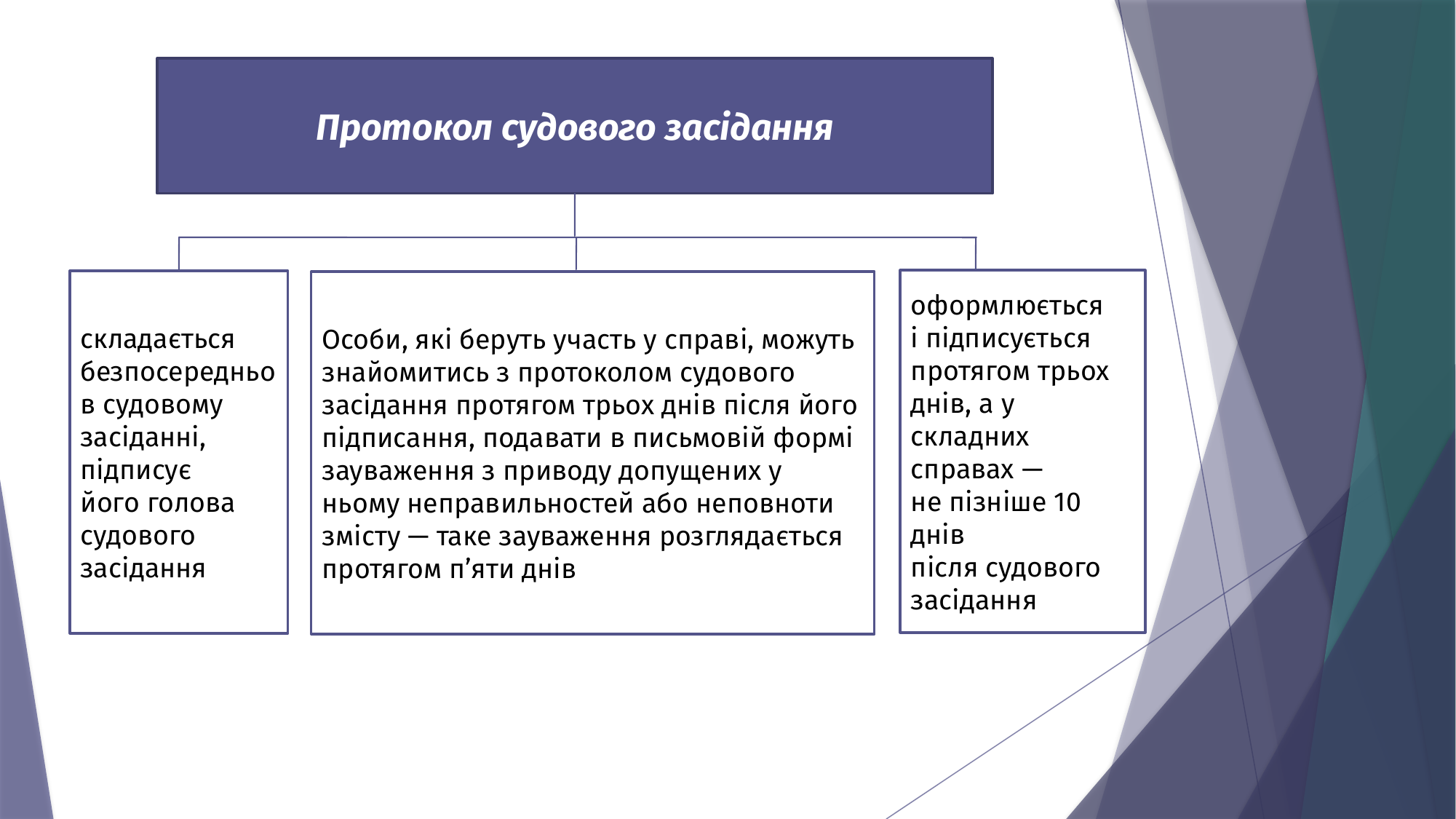

Протокол судового засідання
оформлюється
і підписується
протягом трьох
днів, а у складних
справах —
не пізніше 10 днів
після судового
засідання
складається
безпосередньо
в судовому
засіданні,
підписує
його голова
судового
засідання
Особи, які беруть участь у справі, можуть
знайомитись з протоколом судового
засідання протягом трьох днів після його
підписання, подавати в письмовій формі
зауваження з приводу допущених у
ньому неправильностей або неповноти
змісту — таке зауваження розглядається
протягом п’яти днів